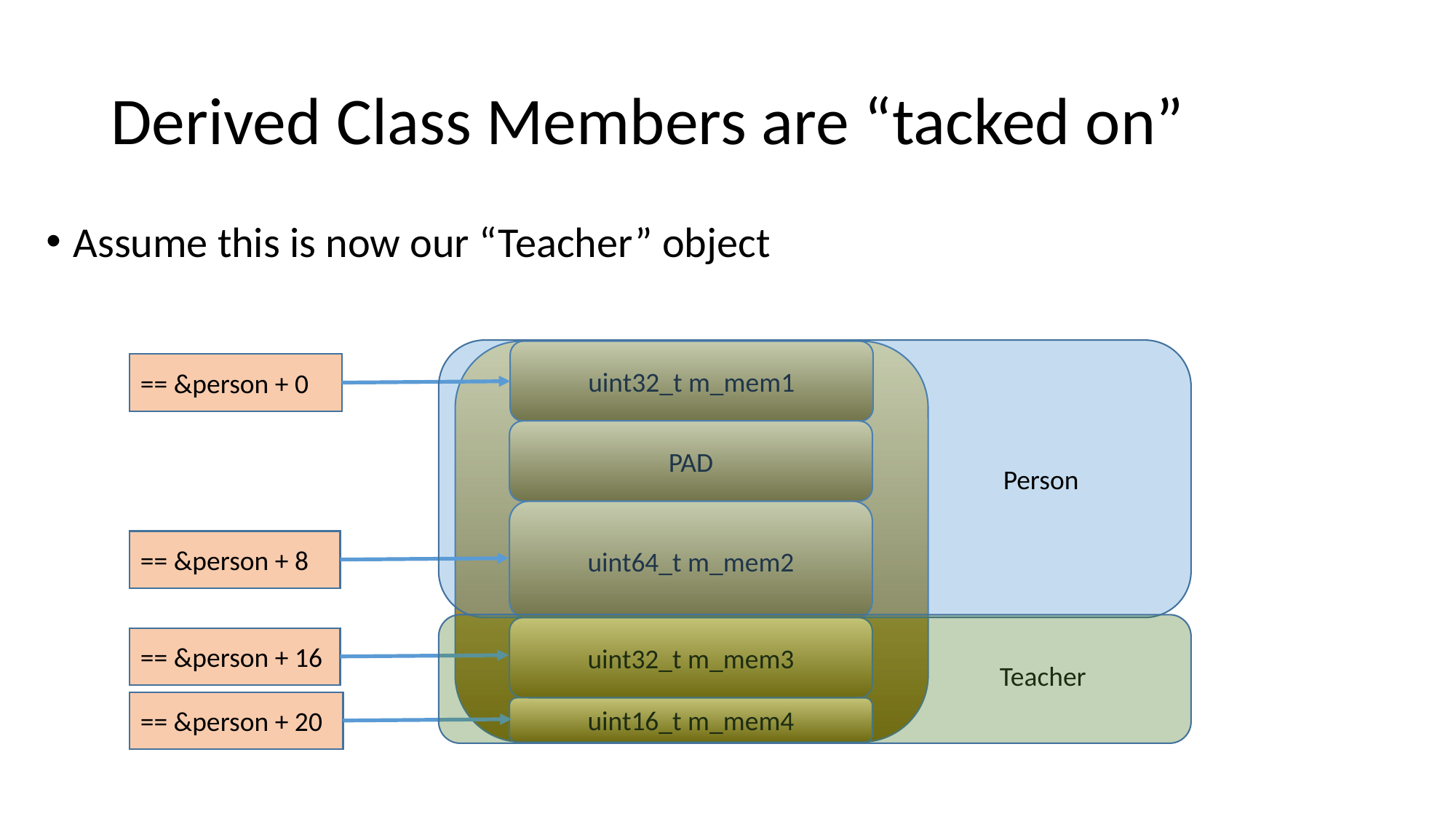

# Derived Class Members are “tacked on”
Assume this is now our “Teacher” object

uint32_t m_mem1
PAD
uint64_t m_mem2
uint32_t m_mem3
uint16_t m_mem4
== &person + 0
Person
== &person + 8

== &person + 16
Teacher
== &person + 20